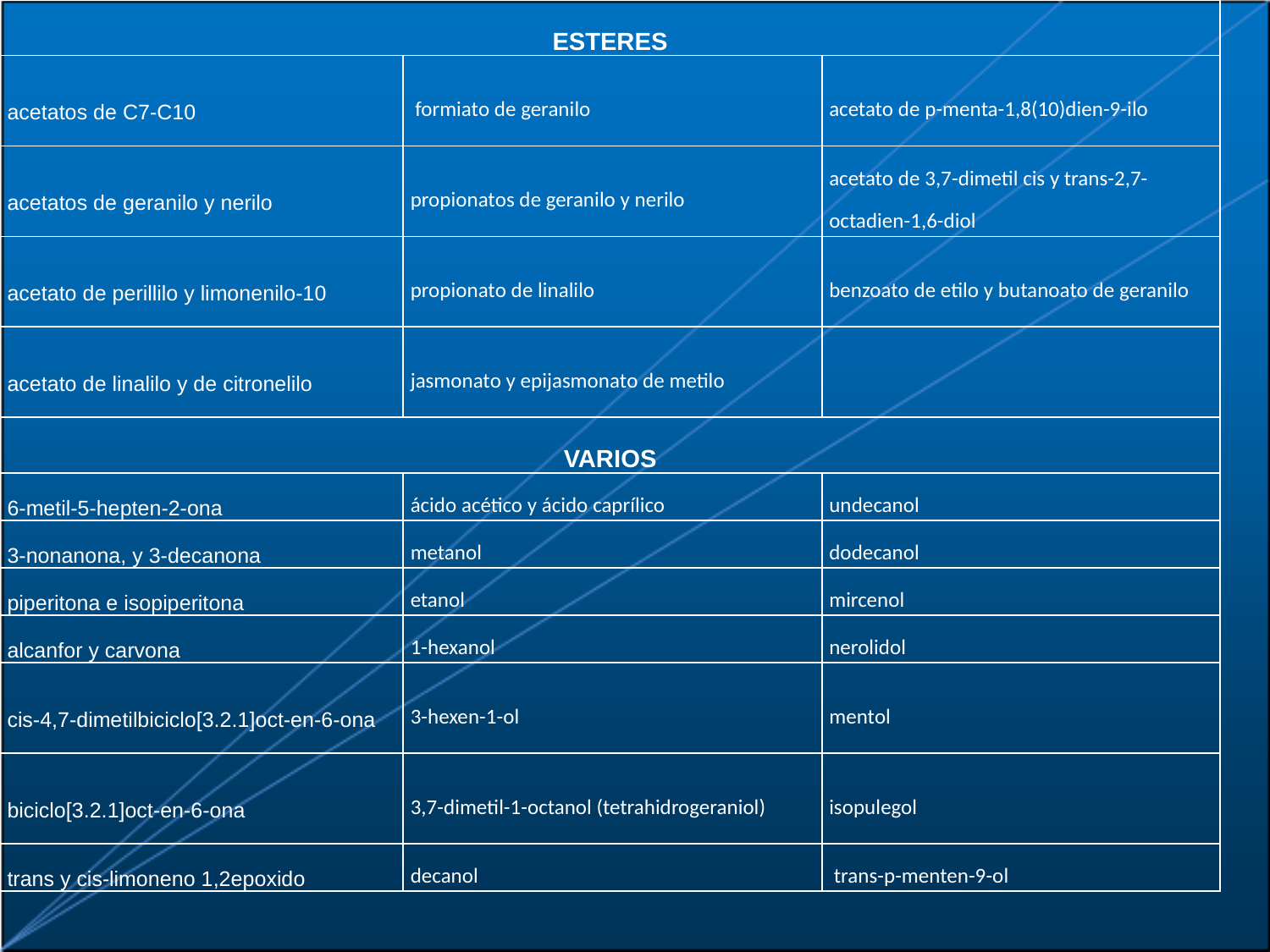

| ESTERES |  |  |
| --- | --- | --- |
| acetatos de C7-C10 | formiato de geranilo | acetato de p-menta-1,8(10)dien-9-ilo |
| acetatos de geranilo y nerilo | propionatos de geranilo y nerilo | acetato de 3,7-dimetil cis y trans-2,7-octadien-1,6-diol |
| acetato de perillilo y limonenilo-10 | propionato de linalilo | benzoato de etilo y butanoato de geranilo |
| acetato de linalilo y de citronelilo | jasmonato y epijasmonato de metilo |  |
| VARIOS |  |  |
| 6-metil-5-hepten-2-ona | ácido acético y ácido caprílico | undecanol |
| 3-nonanona, y 3-decanona | metanol | dodecanol |
| piperitona e isopiperitona | etanol | mircenol |
| alcanfor y carvona | 1-hexanol | nerolidol |
| cis-4,7-dimetilbiciclo[3.2.1]oct-en-6-ona | 3-hexen-1-ol | mentol |
| biciclo[3.2.1]oct-en-6-ona | 3,7-dimetil-1-octanol (tetrahidrogeraniol) | isopulegol |
| trans y cis-limoneno 1,2epoxido | decanol | trans-p-menten-9-ol |